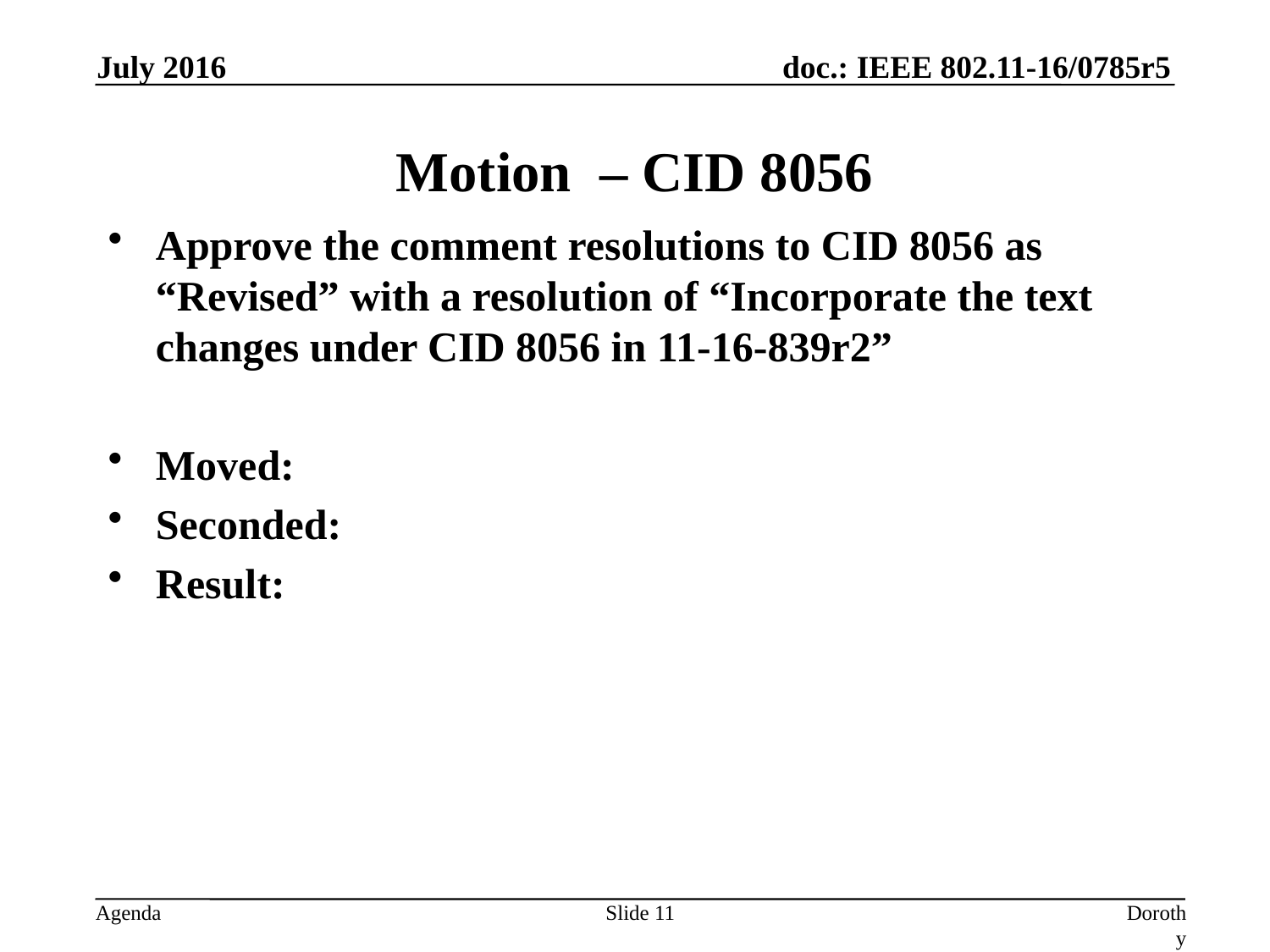

July 2016
# Motion  – CID 8056
Approve the comment resolutions to CID 8056 as “Revised” with a resolution of “Incorporate the text changes under CID 8056 in 11-16-839r2”

Moved:
Seconded:
Result:

Slide 11
Dorothy Stanley, HP Enterprise